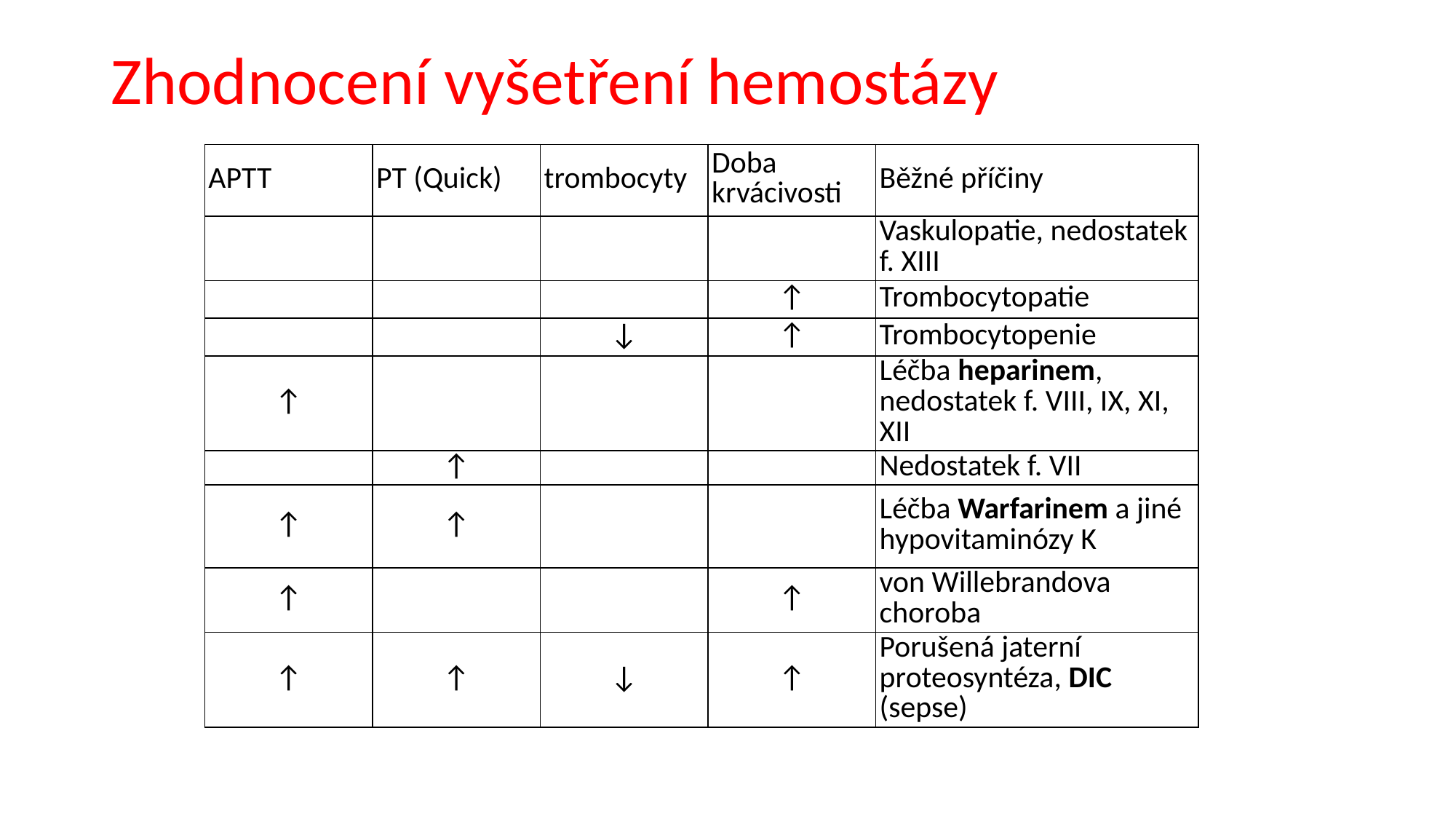

# Zhodnocení vyšetření hemostázy
| APTT | PT (Quick) | trombocyty | Doba krvácivosti | Běžné příčiny |
| --- | --- | --- | --- | --- |
|  |  |  |  | Vaskulopatie, nedostatek f. XIII |
|  |  |  | ↑ | Trombocytopatie |
|  |  | ↓ | ↑ | Trombocytopenie |
| ↑ |  |  |  | Léčba heparinem, nedostatek f. VIII, IX, XI, XII |
|  | ↑ |  |  | Nedostatek f. VII |
| ↑ | ↑ |  |  | Léčba Warfarinem a jiné hypovitaminózy K |
| ↑ |  |  | ↑ | von Willebrandova choroba |
| ↑ | ↑ | ↓ | ↑ | Porušená jaterní proteosyntéza, DIC (sepse) |